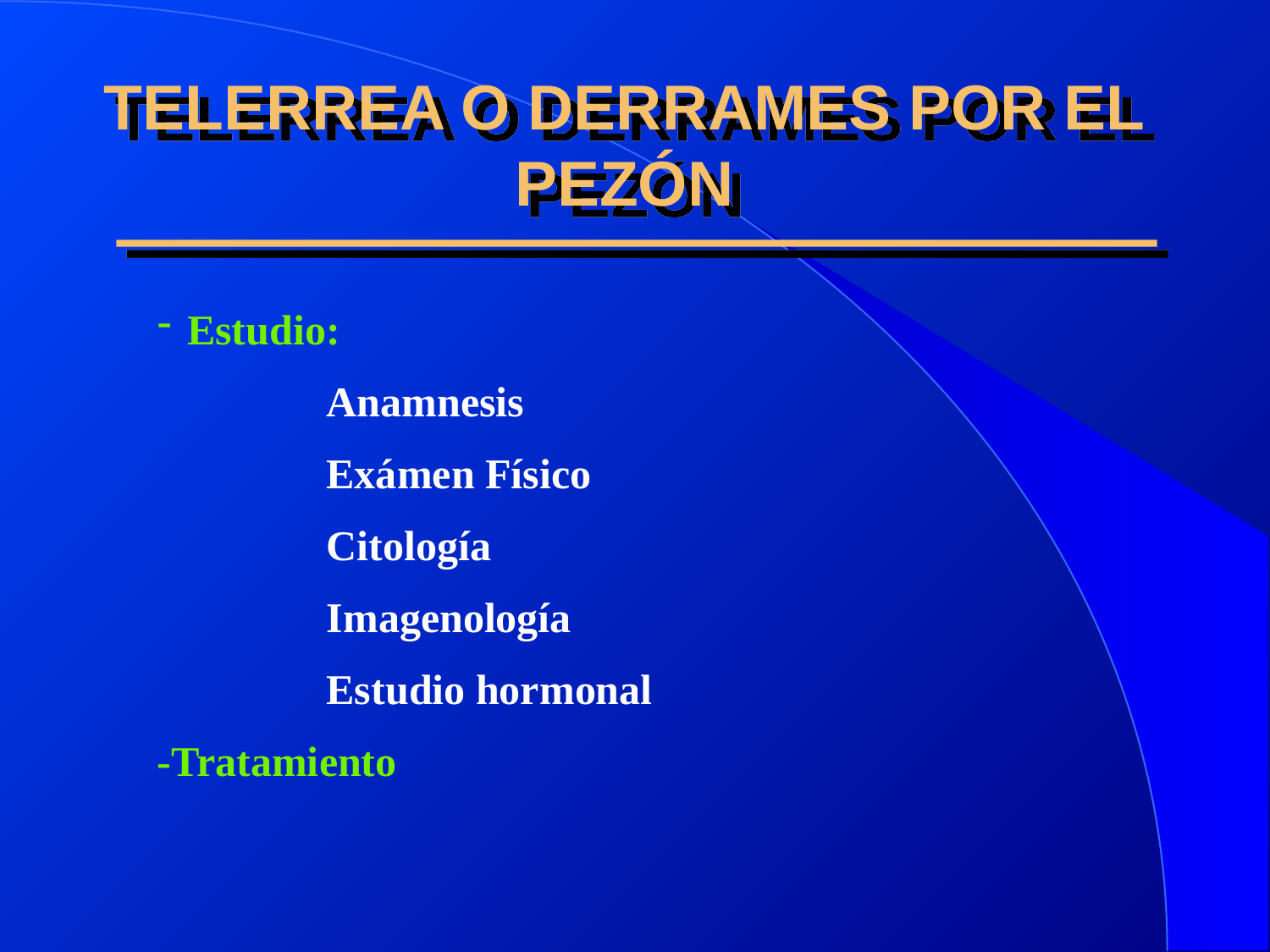

TELERREA O DERRAMES POR EL PEZÓN

Estudio:
                Anamnesis
                Exámen Físico
                Citología
                Imagenología
                Estudio hormonal
-Tratamiento